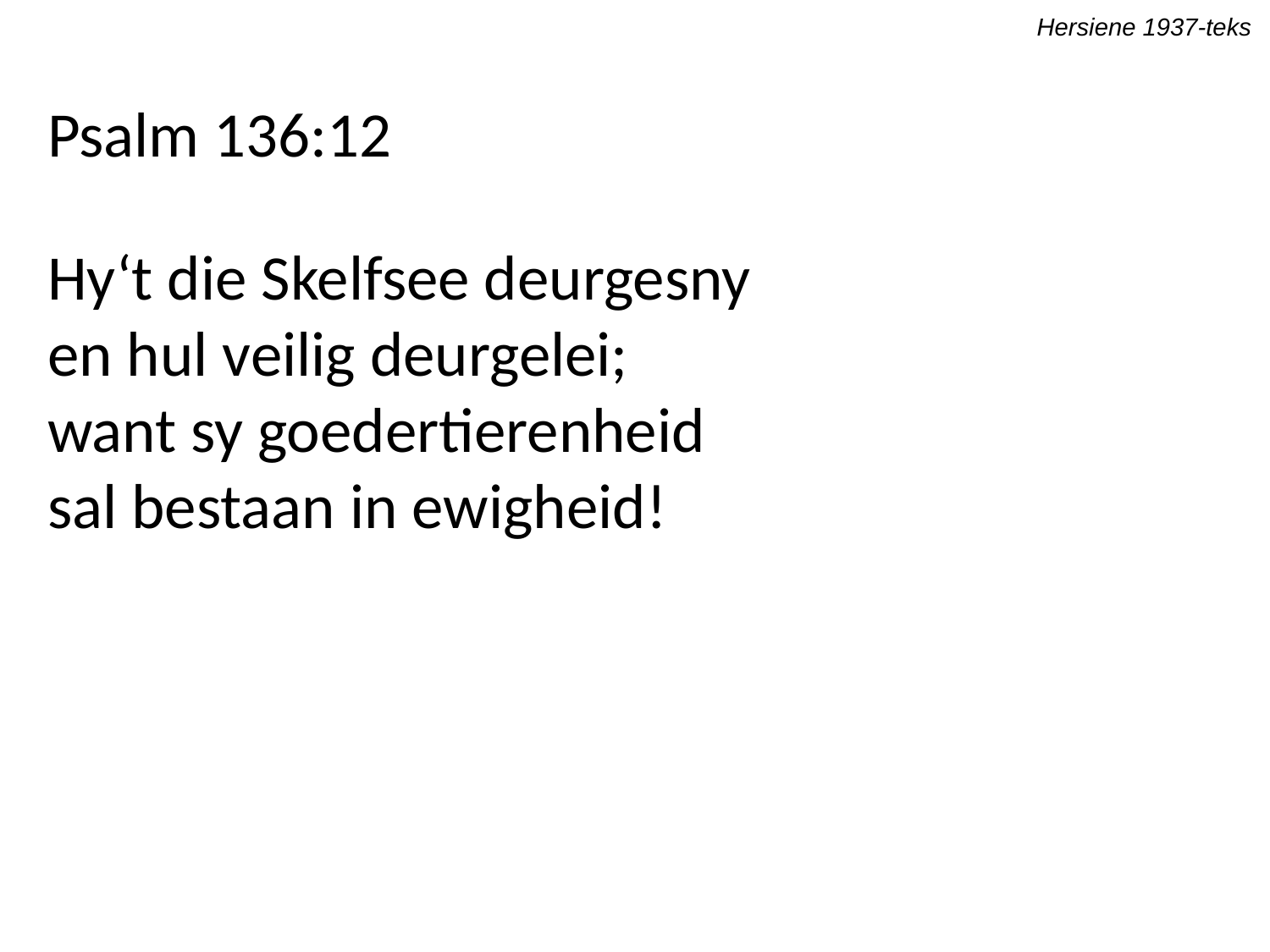

Hersiene 1937-teks
Psalm 136:12

Hy‘t die Skelfsee deurgesny
en hul veilig deurgelei;
want sy goedertierenheid
sal bestaan in ewigheid!